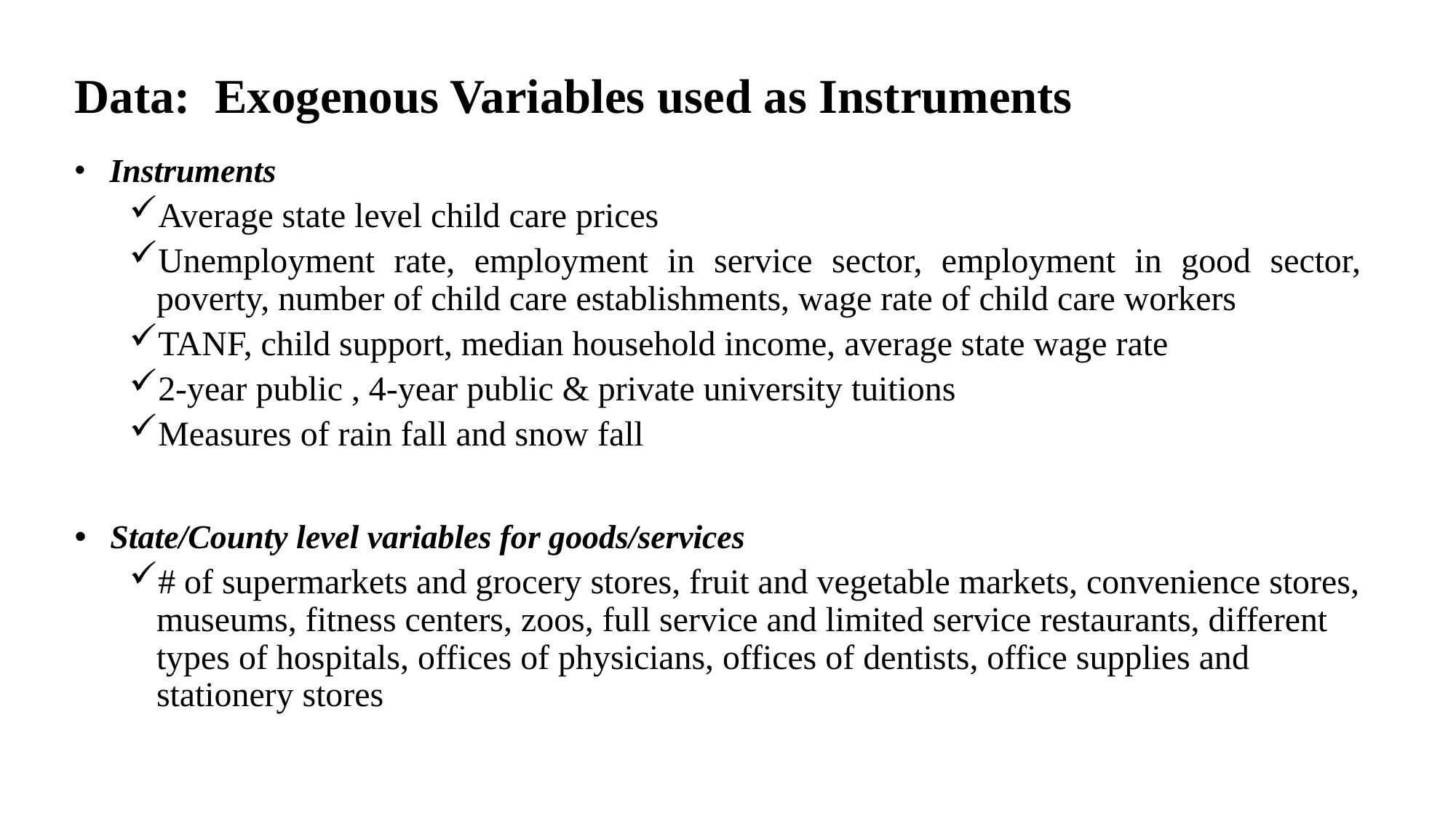

# Data:  Exogenous Variables used as Instruments
 Instruments
Average state level child care prices
Unemployment rate, employment in service sector, employment in good sector, poverty, number of child care establishments, wage rate of child care workers
TANF, child support, median household income, average state wage rate
2-year public , 4-year public & private university tuitions
Measures of rain fall and snow fall

 State/County level variables for goods/services
# of supermarkets and grocery stores, fruit and vegetable markets, convenience stores, museums, fitness centers, zoos, full service and limited service restaurants, different types of hospitals, offices of physicians, offices of dentists, office supplies and stationery stores